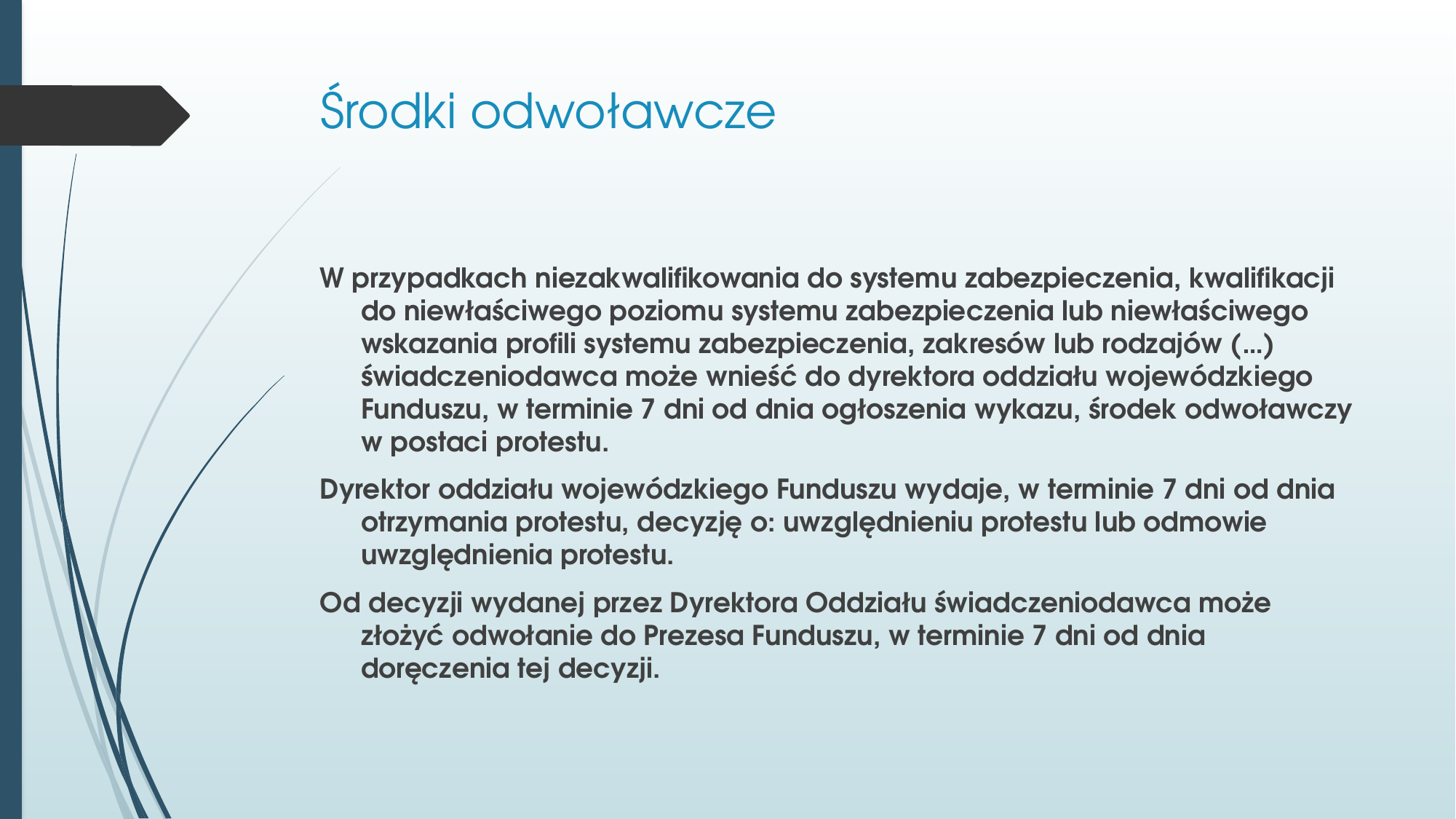

# Środki odwoławcze
W przypadkach niezakwalifikowania do systemu zabezpieczenia, kwalifikacji do niewłaściwego poziomu systemu zabezpieczenia lub niewłaściwego wskazania profili systemu zabezpieczenia, zakresów lub rodzajów (…) świadczeniodawca może wnieść do dyrektora oddziału wojewódzkiego Funduszu, w terminie 7 dni od dnia ogłoszenia wykazu, środek odwoławczy w postaci protestu.
Dyrektor oddziału wojewódzkiego Funduszu wydaje, w terminie 7 dni od dnia otrzymania protestu, decyzję o: uwzględnieniu protestu lub odmowie uwzględnienia protestu.
Od decyzji wydanej przez Dyrektora Oddziału świadczeniodawca może złożyć odwołanie do Prezesa Funduszu, w terminie 7 dni od dnia doręczenia tej decyzji.